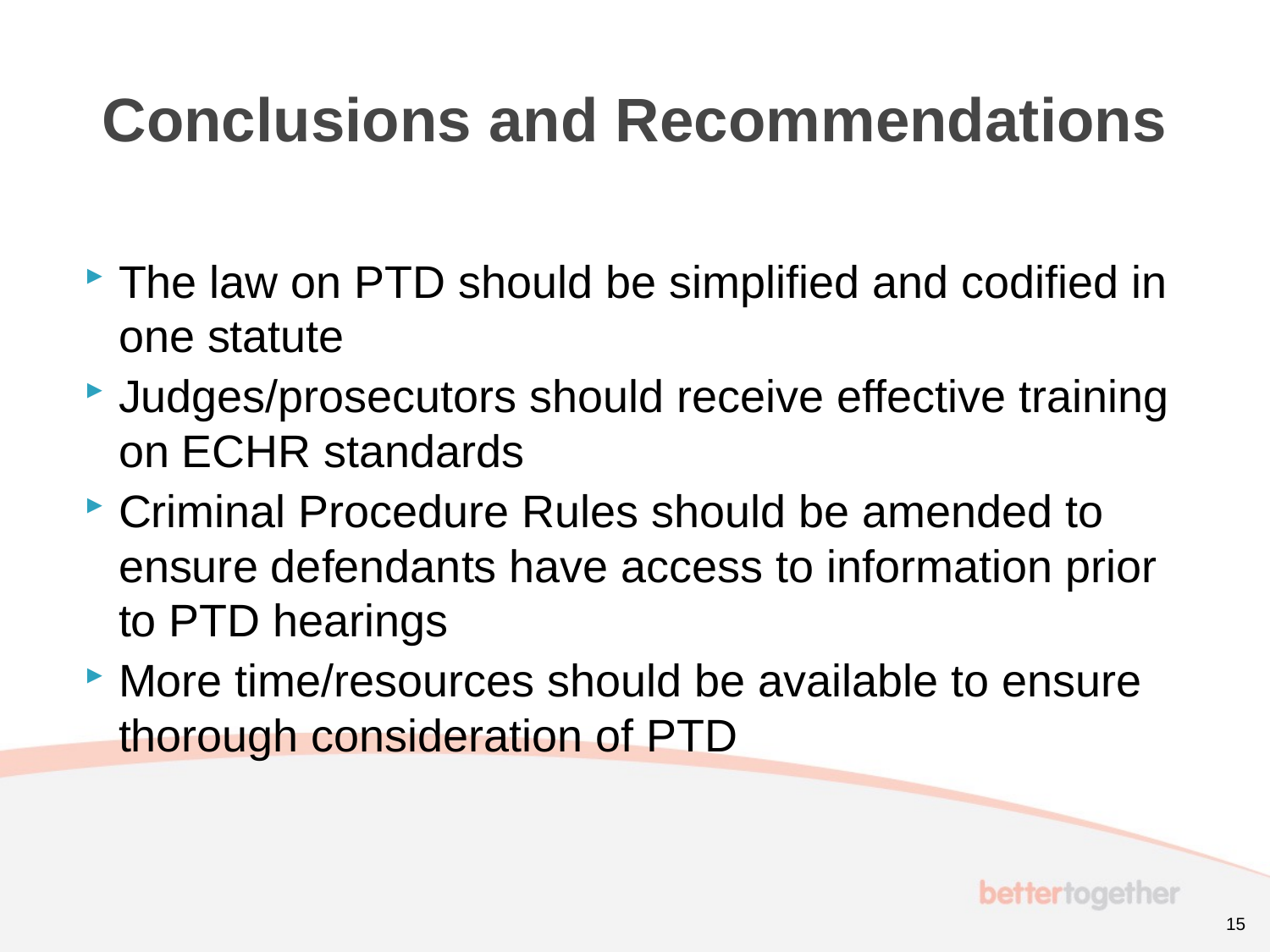

# Conclusions and Recommendations
The law on PTD should be simplified and codified in one statute
Judges/prosecutors should receive effective training on ECHR standards
Criminal Procedure Rules should be amended to ensure defendants have access to information prior to PTD hearings
More time/resources should be available to ensure thorough consideration of PTD
15